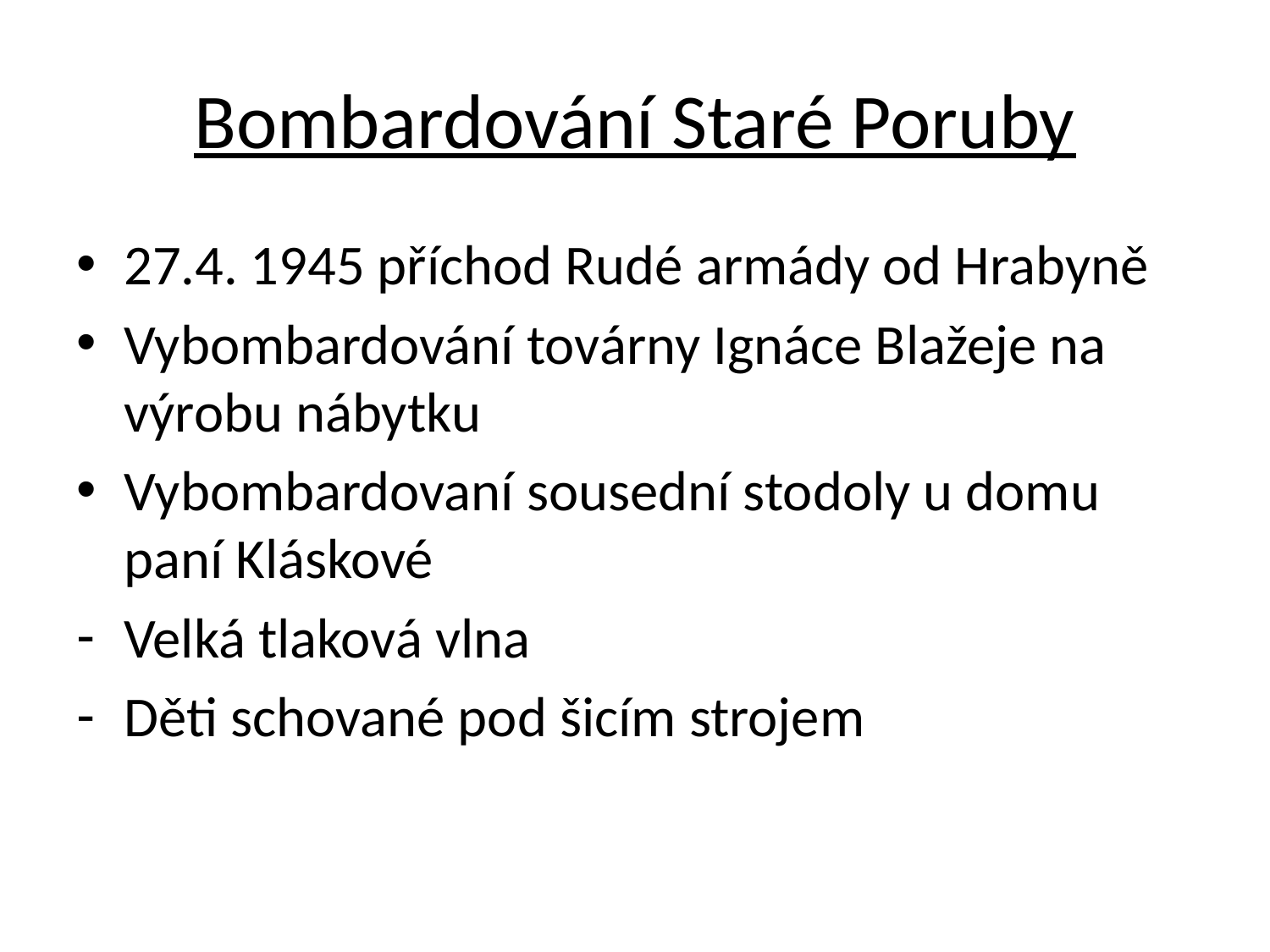

# Bombardování Staré Poruby
27.4. 1945 příchod Rudé armády od Hrabyně
Vybombardování továrny Ignáce Blažeje na výrobu nábytku
Vybombardovaní sousední stodoly u domu paní Kláskové
Velká tlaková vlna
Děti schované pod šicím strojem